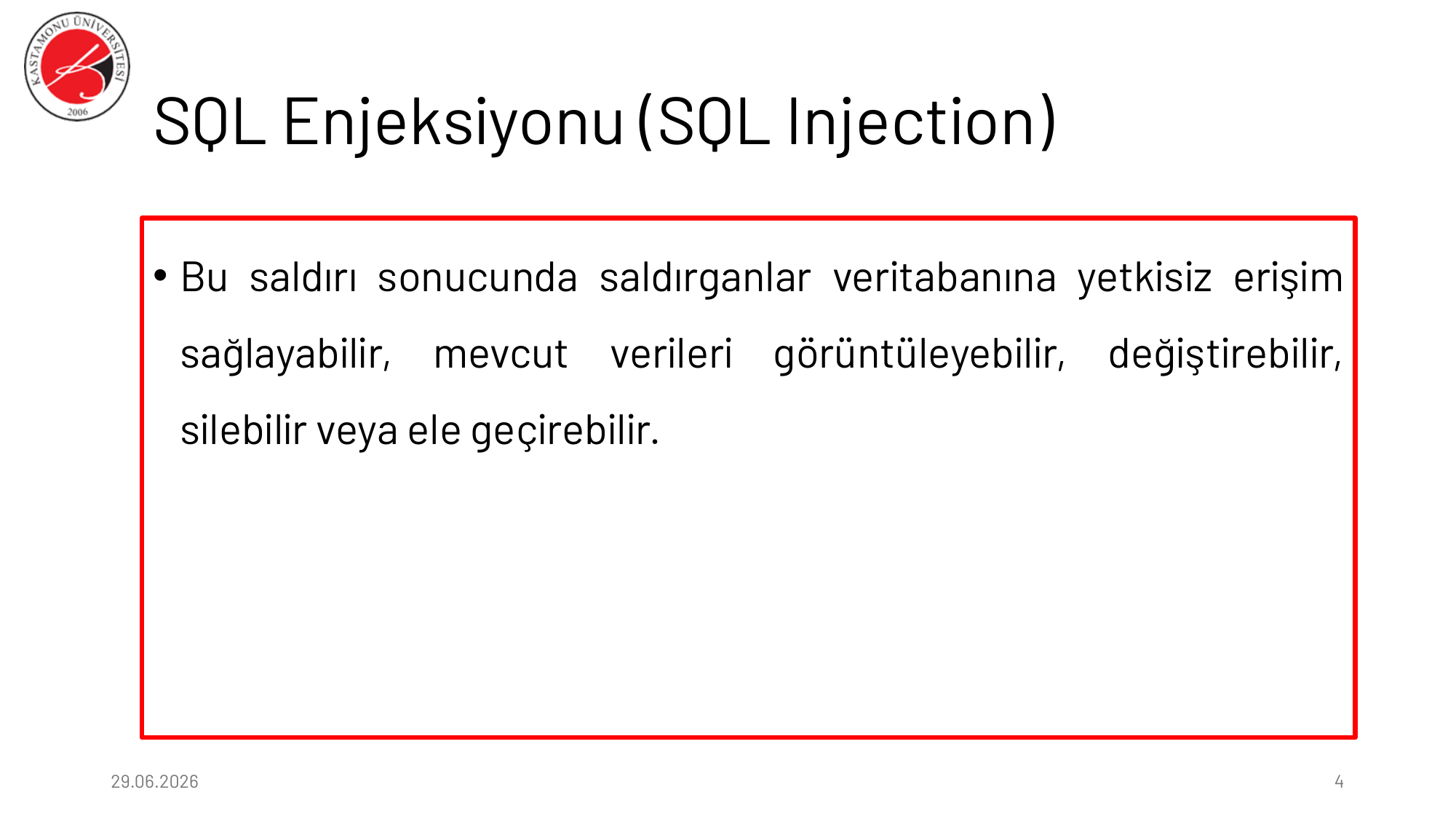

# SQL Enjeksiyonu (SQL Injection)
Bu saldırı sonucunda saldırganlar veritabanına yetkisiz erişim sağlayabilir, mevcut verileri görüntüleyebilir, değiştirebilir, silebilir veya ele geçirebilir.
29.06.2026
4